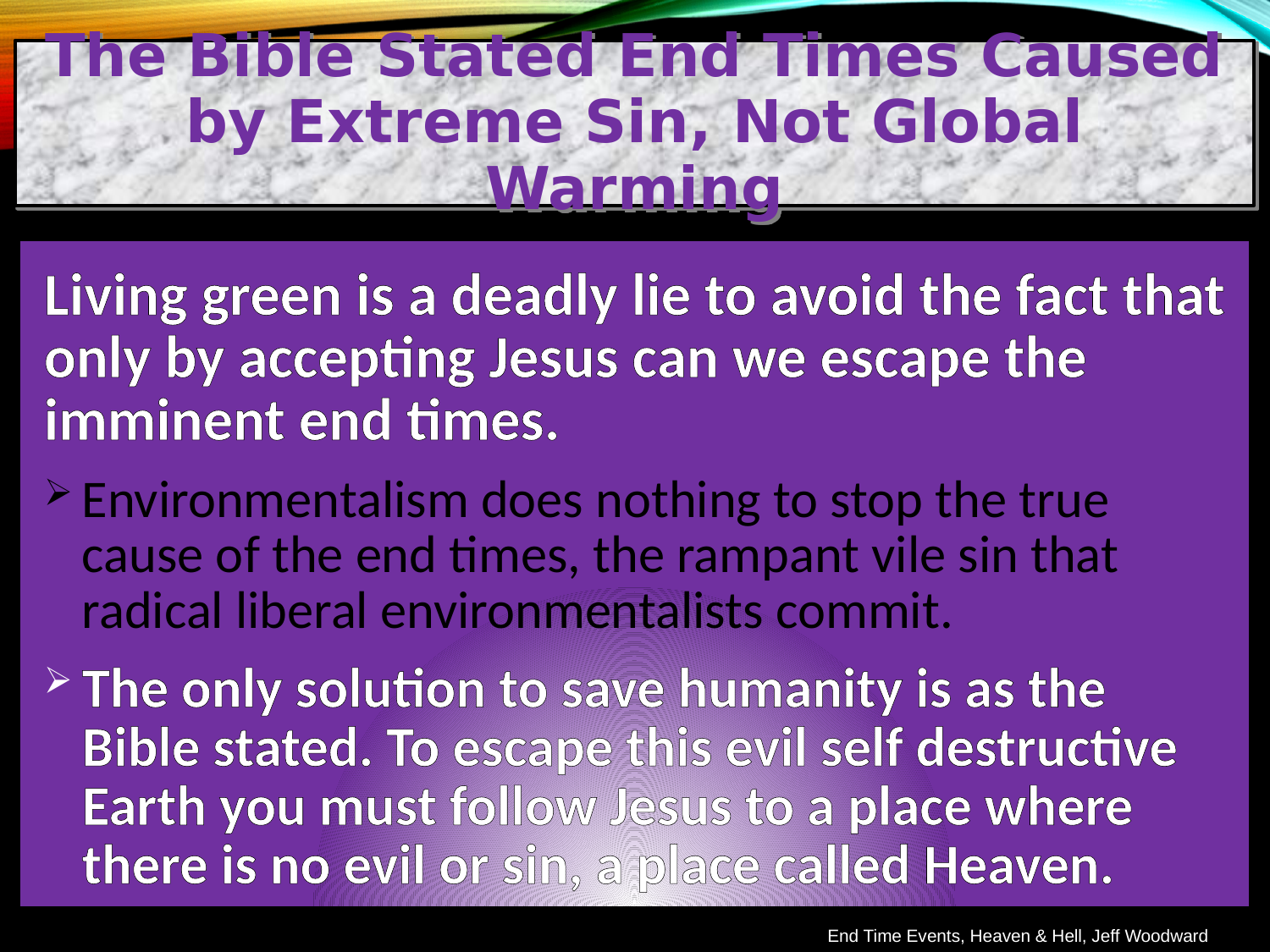

The Bible Stated End Times Caused by Extreme Sin, Not Global Warming
Living green is a deadly lie to avoid the fact that only by accepting Jesus can we escape the imminent end times.
Environmentalism does nothing to stop the true cause of the end times, the rampant vile sin that radical liberal environmentalists commit.
The only solution to save humanity is as the Bible stated. To escape this evil self destructive Earth you must follow Jesus to a place where there is no evil or sin, a place called Heaven.
End Time Events, Heaven & Hell, Jeff Woodward